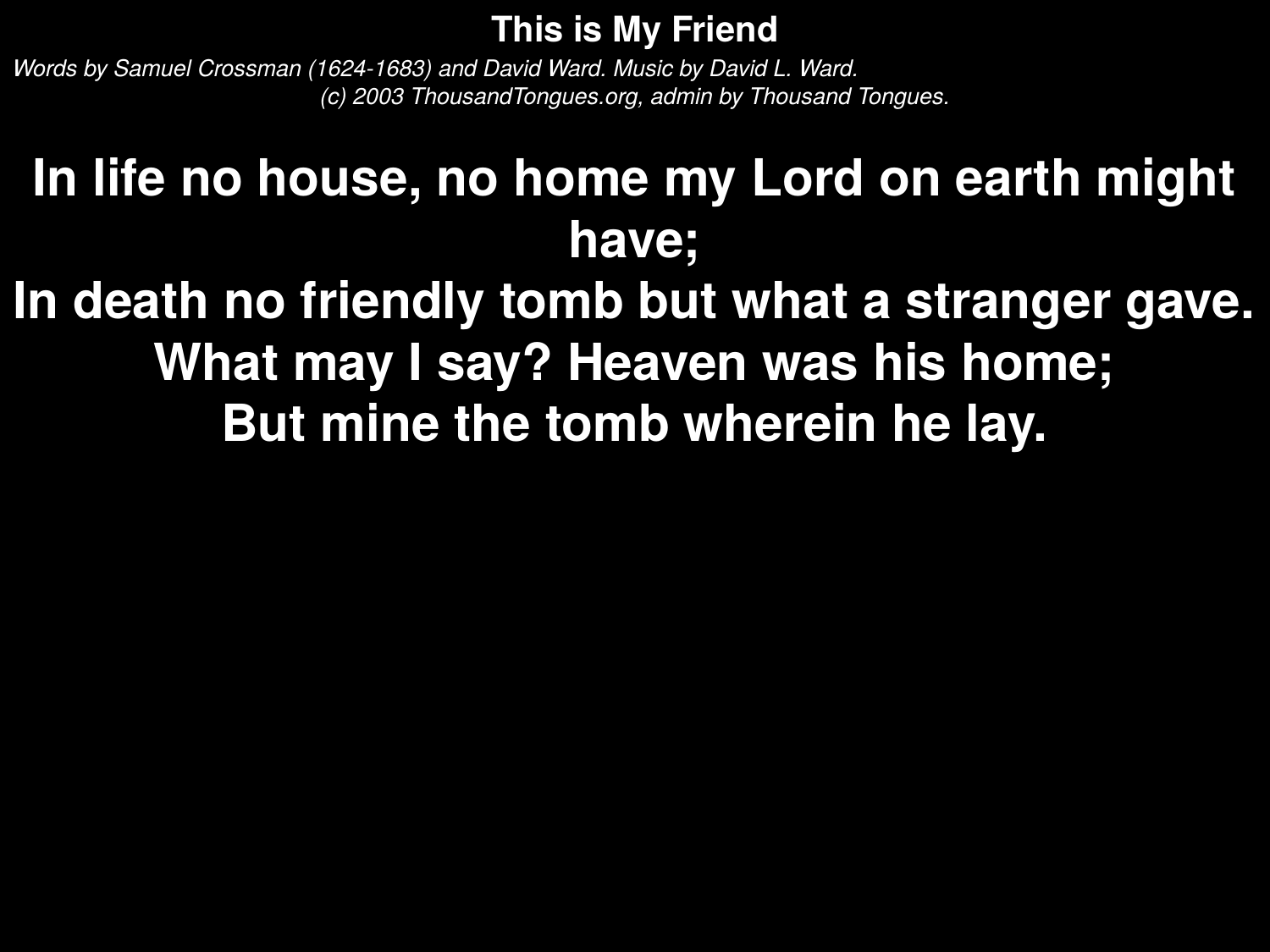

This is My Friend
Words by Samuel Crossman (1624-1683) and David Ward. Music by David L. Ward.
(c) 2003 ThousandTongues.org, admin by Thousand Tongues.
In life no house, no home my Lord on earth might have;
In death no friendly tomb but what a stranger gave.
What may I say? Heaven was his home;
But mine the tomb wherein he lay.